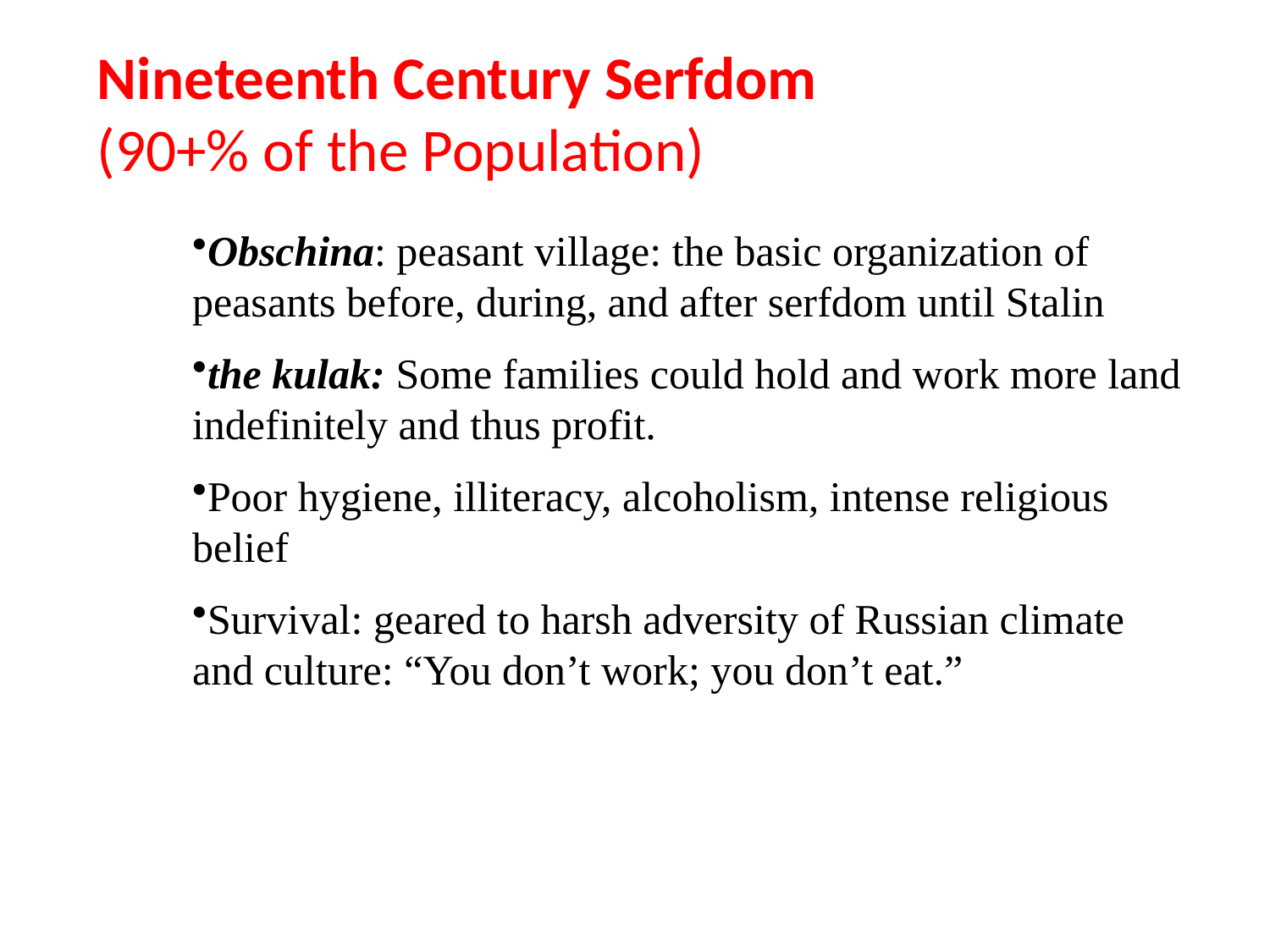

Nineteenth Century Serfdom
(90+% of the Population)

Obschina: peasant village: the basic organization of peasants before, during, and after serfdom until Stalin
the kulak: Some families could hold and work more land indefinitely and thus profit.
Poor hygiene, illiteracy, alcoholism, intense religious belief
Survival: geared to harsh adversity of Russian climate and culture: “You don’t work; you don’t eat.”